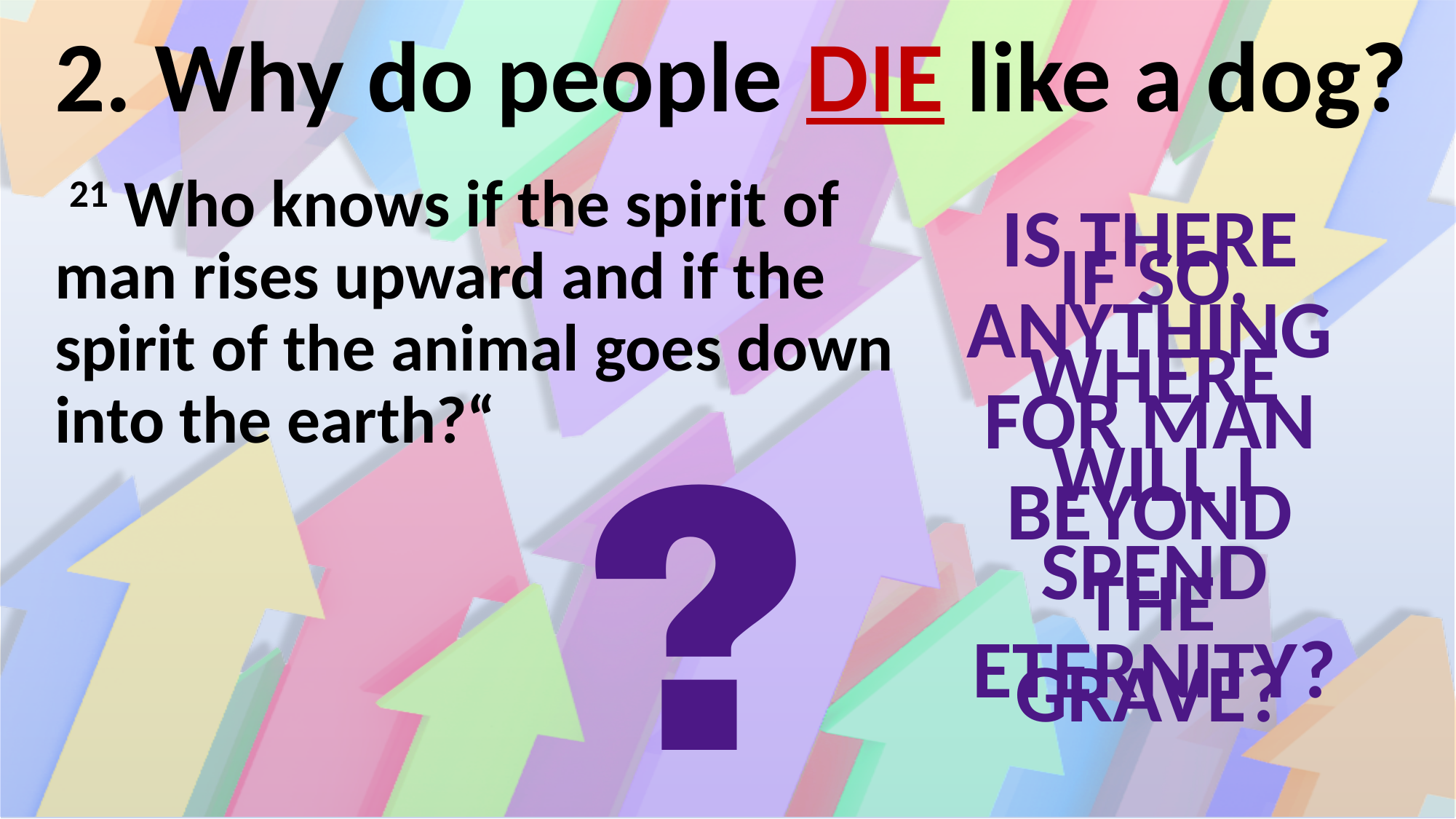

# 2. Why do people DIE like a dog?
 21 Who knows if the spirit of man rises upward and if the spirit of the animal goes down into the earth?“

IS THERE ANYTHING FOR MAN BEYOND THE GRAVE?
IF SO, WHERE WILL I SPEND ETERNITY?
?